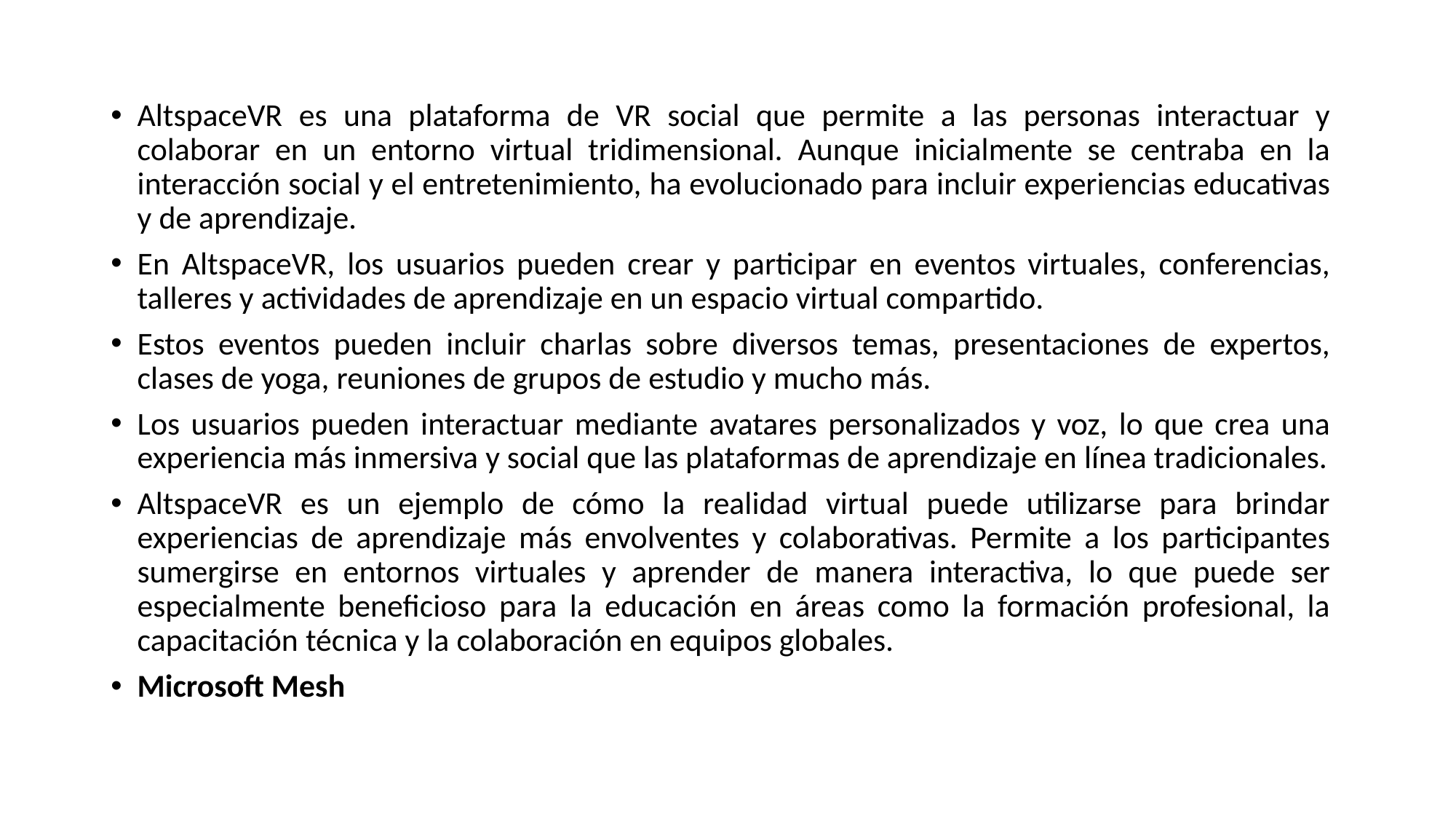

AltspaceVR es una plataforma de VR social que permite a las personas interactuar y colaborar en un entorno virtual tridimensional. Aunque inicialmente se centraba en la interacción social y el entretenimiento, ha evolucionado para incluir experiencias educativas y de aprendizaje.
En AltspaceVR, los usuarios pueden crear y participar en eventos virtuales, conferencias, talleres y actividades de aprendizaje en un espacio virtual compartido.
Estos eventos pueden incluir charlas sobre diversos temas, presentaciones de expertos, clases de yoga, reuniones de grupos de estudio y mucho más.
Los usuarios pueden interactuar mediante avatares personalizados y voz, lo que crea una experiencia más inmersiva y social que las plataformas de aprendizaje en línea tradicionales.
AltspaceVR es un ejemplo de cómo la realidad virtual puede utilizarse para brindar experiencias de aprendizaje más envolventes y colaborativas. Permite a los participantes sumergirse en entornos virtuales y aprender de manera interactiva, lo que puede ser especialmente beneficioso para la educación en áreas como la formación profesional, la capacitación técnica y la colaboración en equipos globales.
Microsoft Mesh